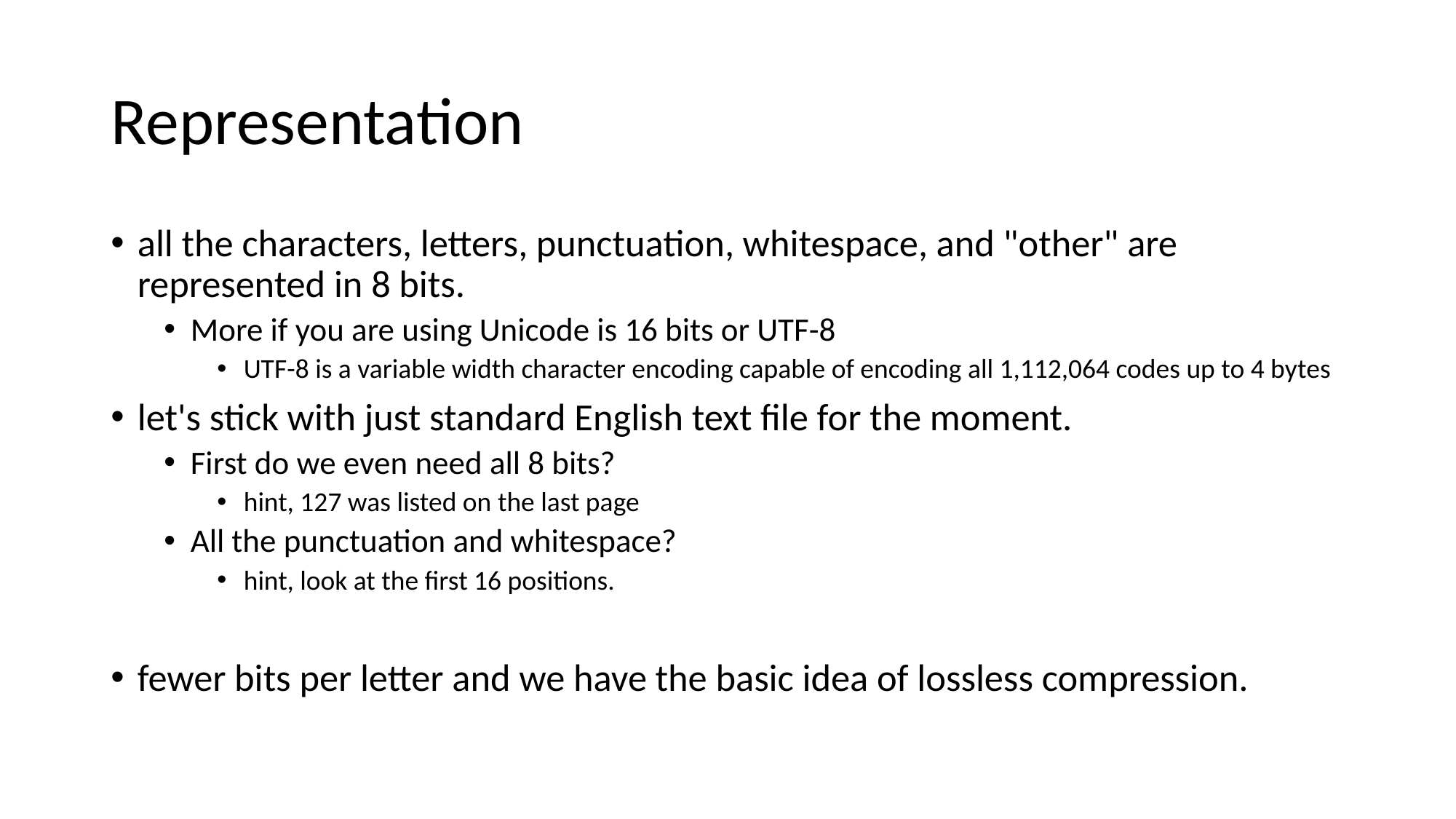

# Representation
all the characters, letters, punctuation, whitespace, and "other" are represented in 8 bits.
More if you are using Unicode is 16 bits or UTF-8
UTF-8 is a variable width character encoding capable of encoding all 1,112,064 codes up to 4 bytes
let's stick with just standard English text file for the moment.
First do we even need all 8 bits?
hint, 127 was listed on the last page
All the punctuation and whitespace?
hint, look at the first 16 positions.

fewer bits per letter and we have the basic idea of lossless compression.